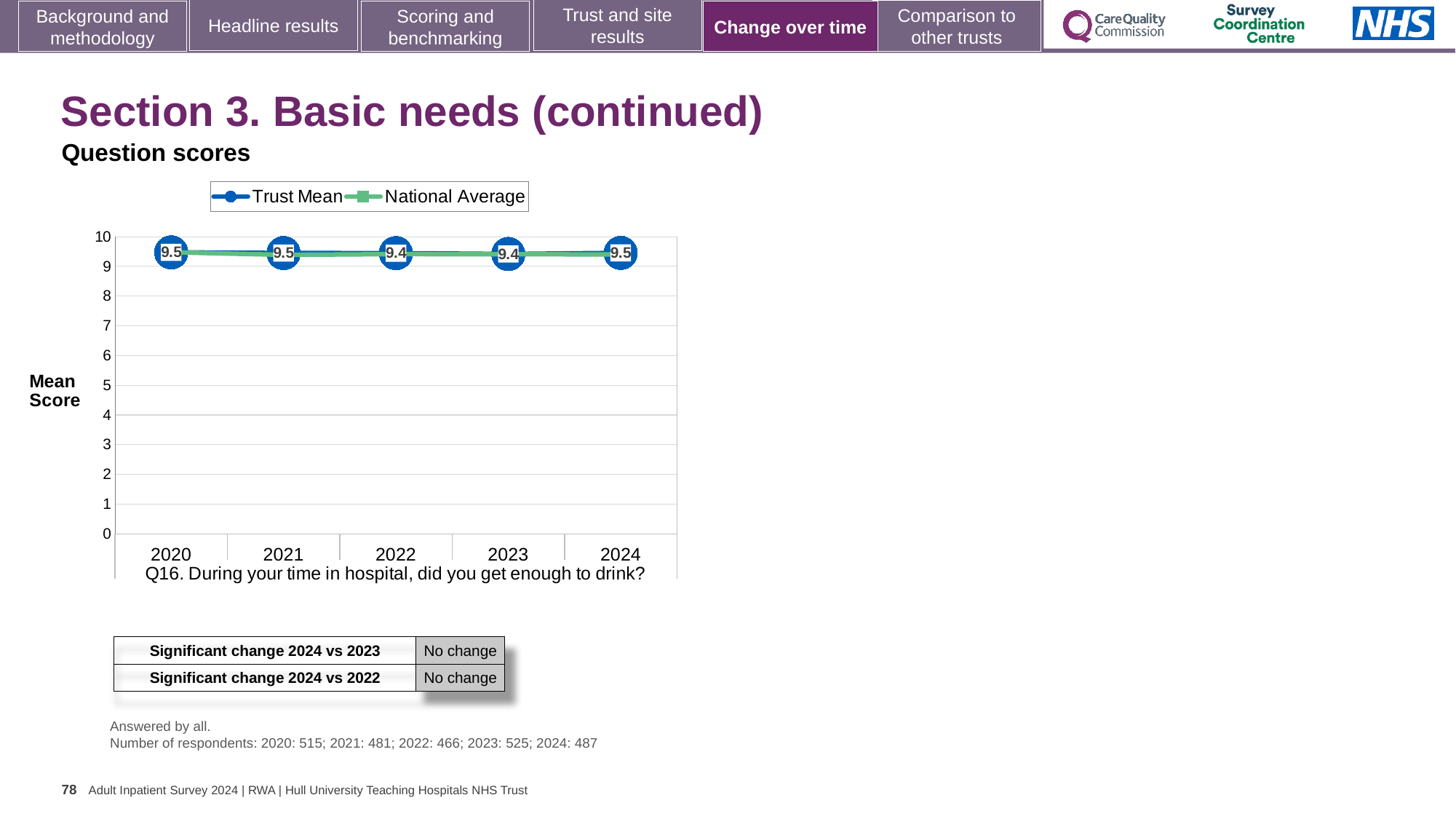

# Section 3. Basic needs (continued)
Question scores

### Chart

| Category | Trust Mean | National Average |
|---|---|---|
| 2020 | 9.474292384917694 | 9.476708016784139 |
| 2021 | 9.450384503155622 | 9.389186700490768 |
| 2022 | 9.447161751991455 | 9.413705771705214 |
| 2023 | 9.417674063790964 | 9.40913505359586 |
| 2024 | 9.455408831260081 | 9.403342818474426 |
| Significant change 2024 vs 2023 | No change |
| --- | --- |
| Significant change 2024 vs 2022 | No change |
Answered by all.
Number of respondents: 2020: 515; 2021: 481; 2022: 466; 2023: 525; 2024: 487

78